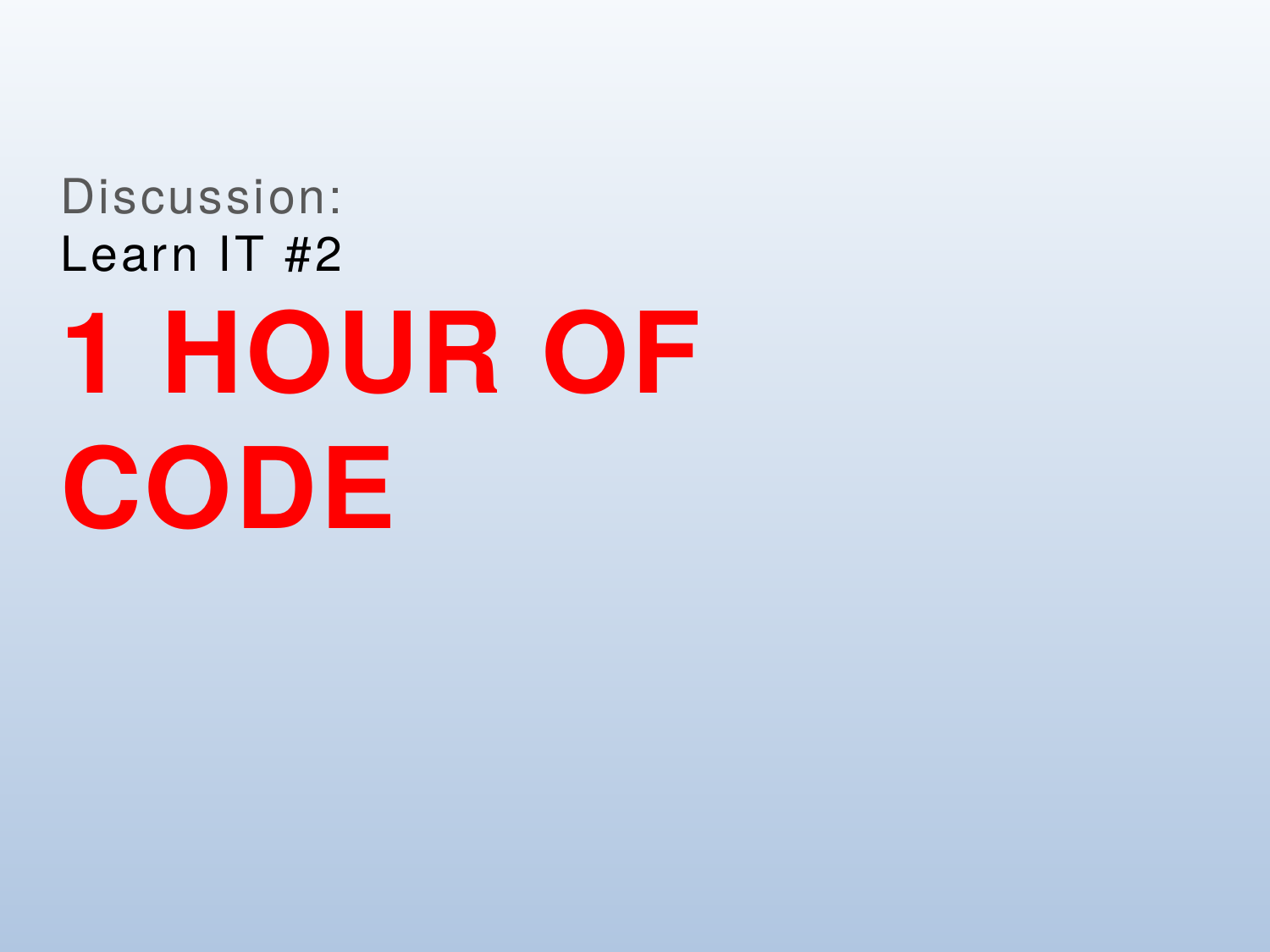

# Discussion: Learn IT #2 1 hour of code